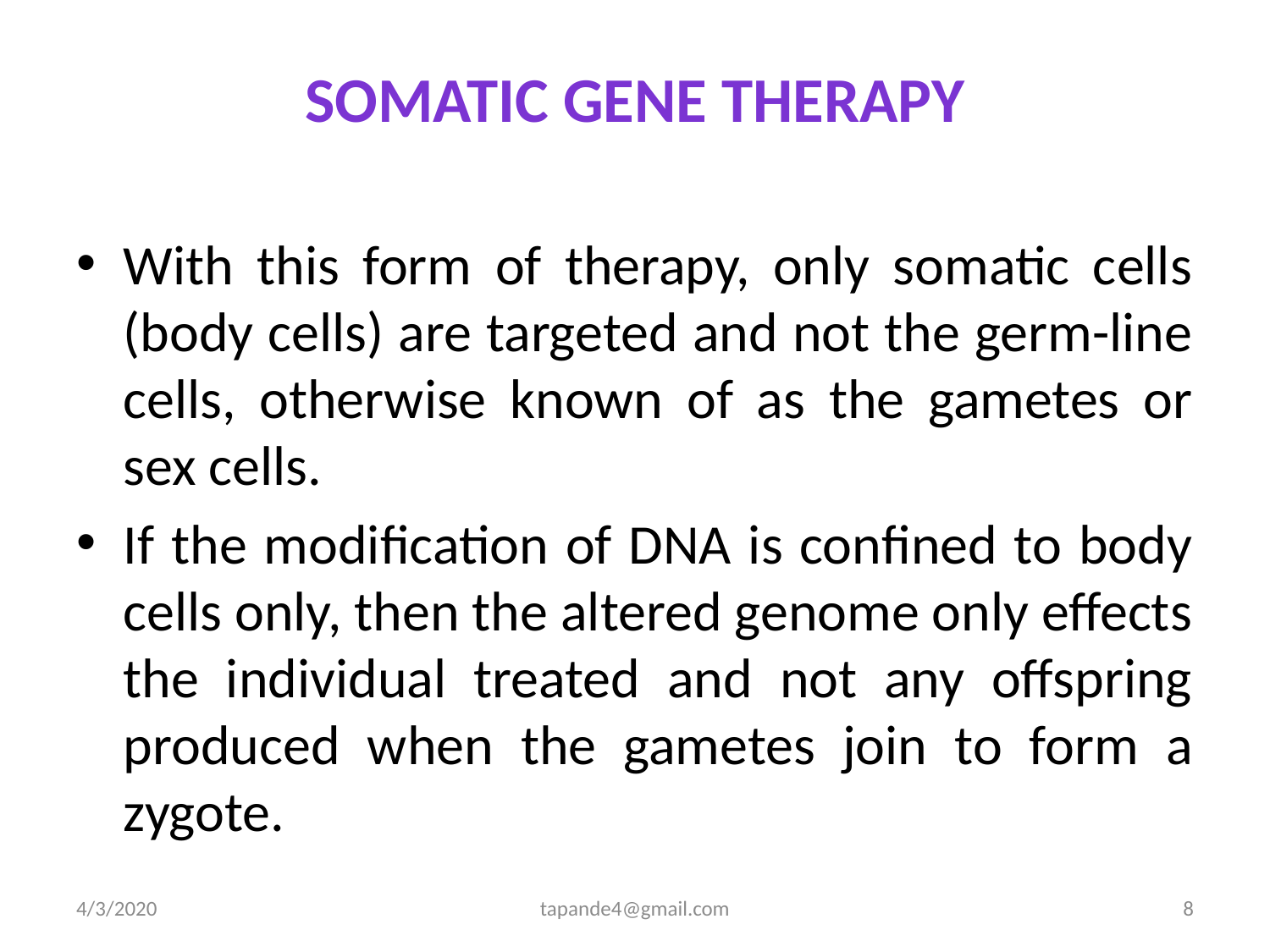

# Somatic gene therapy
With this form of therapy, only somatic cells (body cells) are targeted and not the germ-line cells, otherwise known of as the gametes or sex cells.
If the modification of DNA is confined to body cells only, then the altered genome only effects the individual treated and not any offspring produced when the gametes join to form a zygote.

4/3/2020
tapande4@gmail.com
8